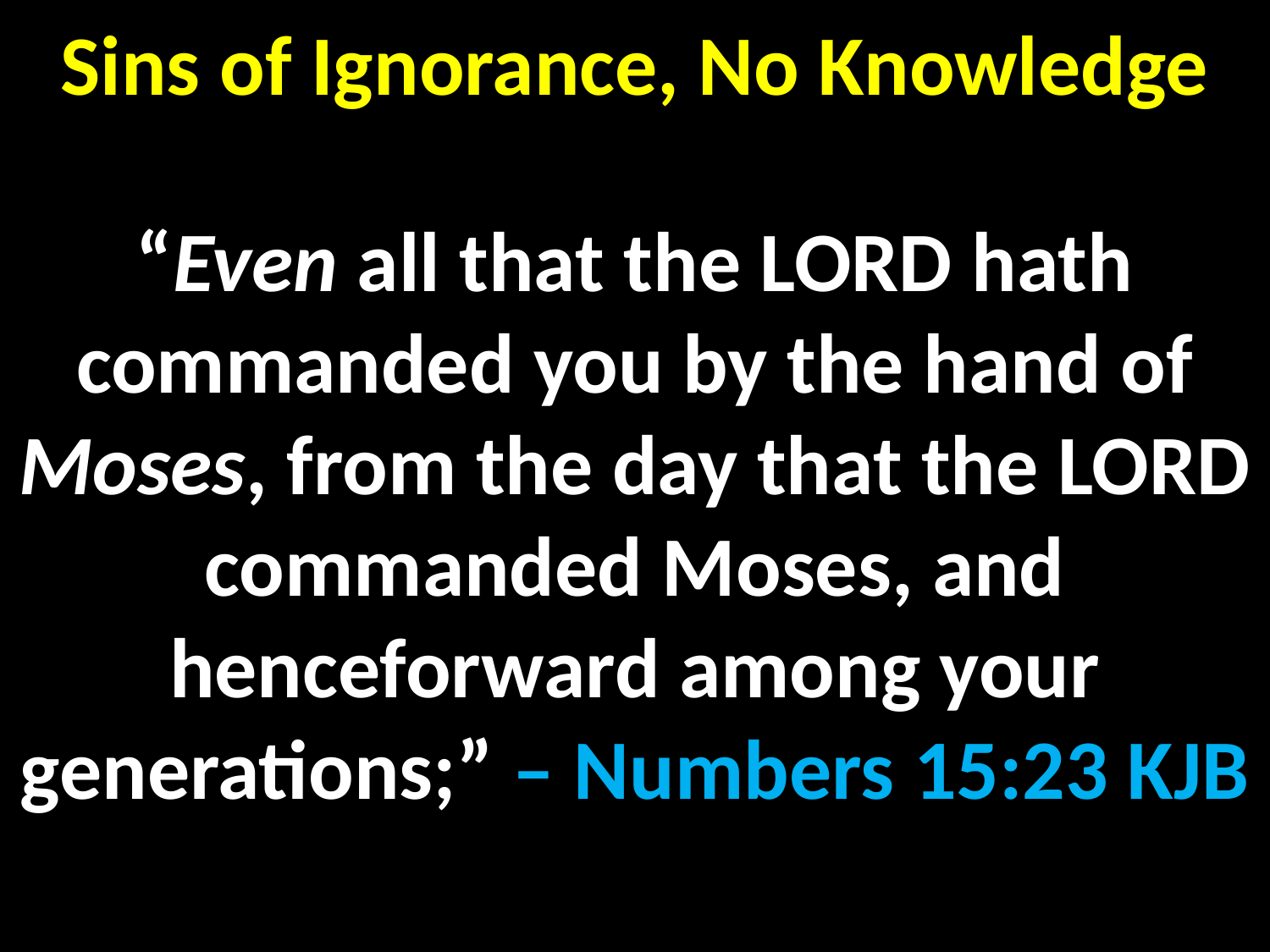

# Sins of Ignorance, No Knowledge
“Even all that the LORD hath commanded you by the hand of Moses, from the day that the LORD commanded Moses, and henceforward among your generations;” – Numbers 15:23 KJB